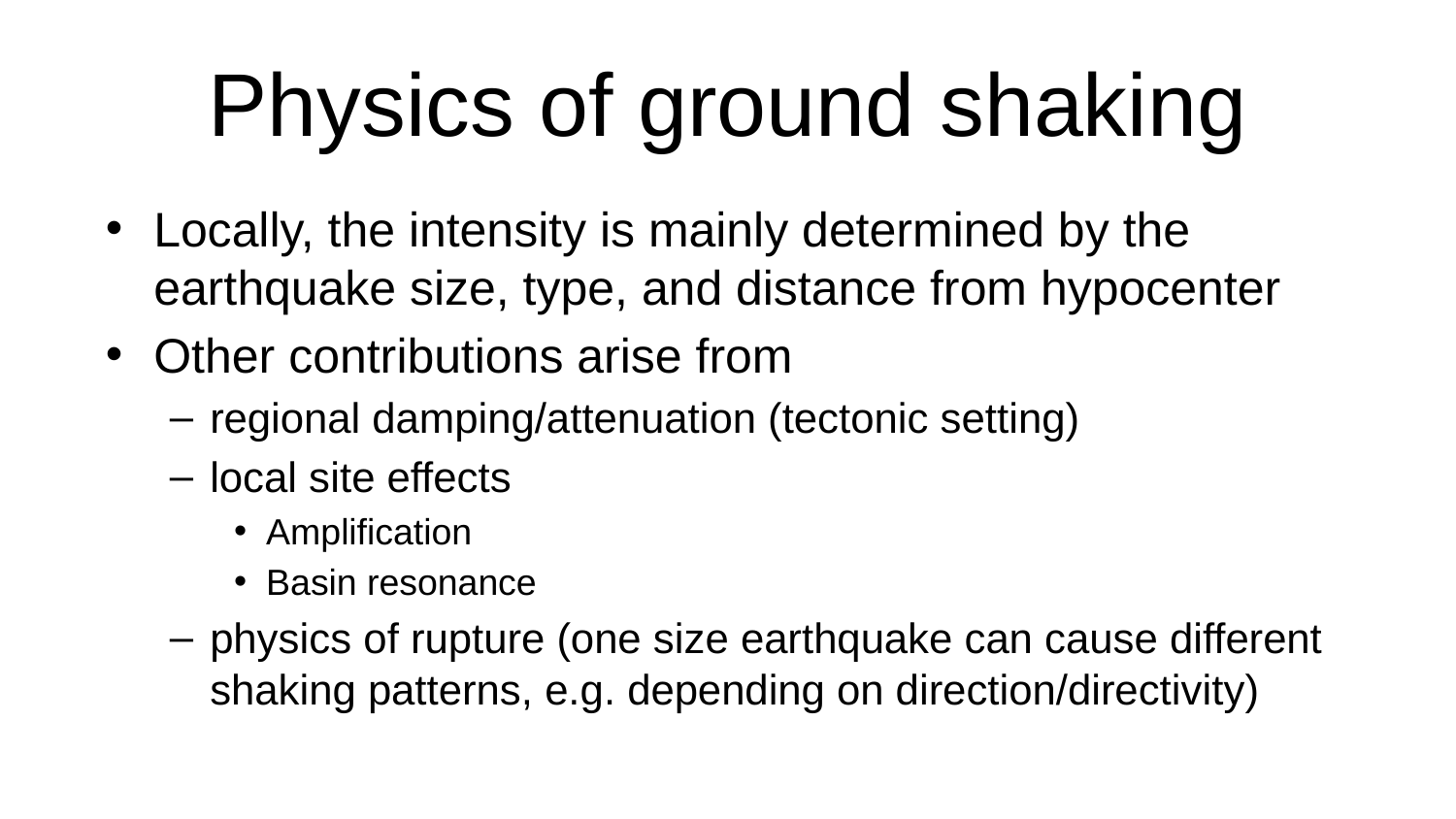

# Physics of ground shaking
Locally, the intensity is mainly determined by the earthquake size, type, and distance from hypocenter
Other contributions arise from
regional damping/attenuation (tectonic setting)
local site effects
Amplification
Basin resonance
physics of rupture (one size earthquake can cause different shaking patterns, e.g. depending on direction/directivity)